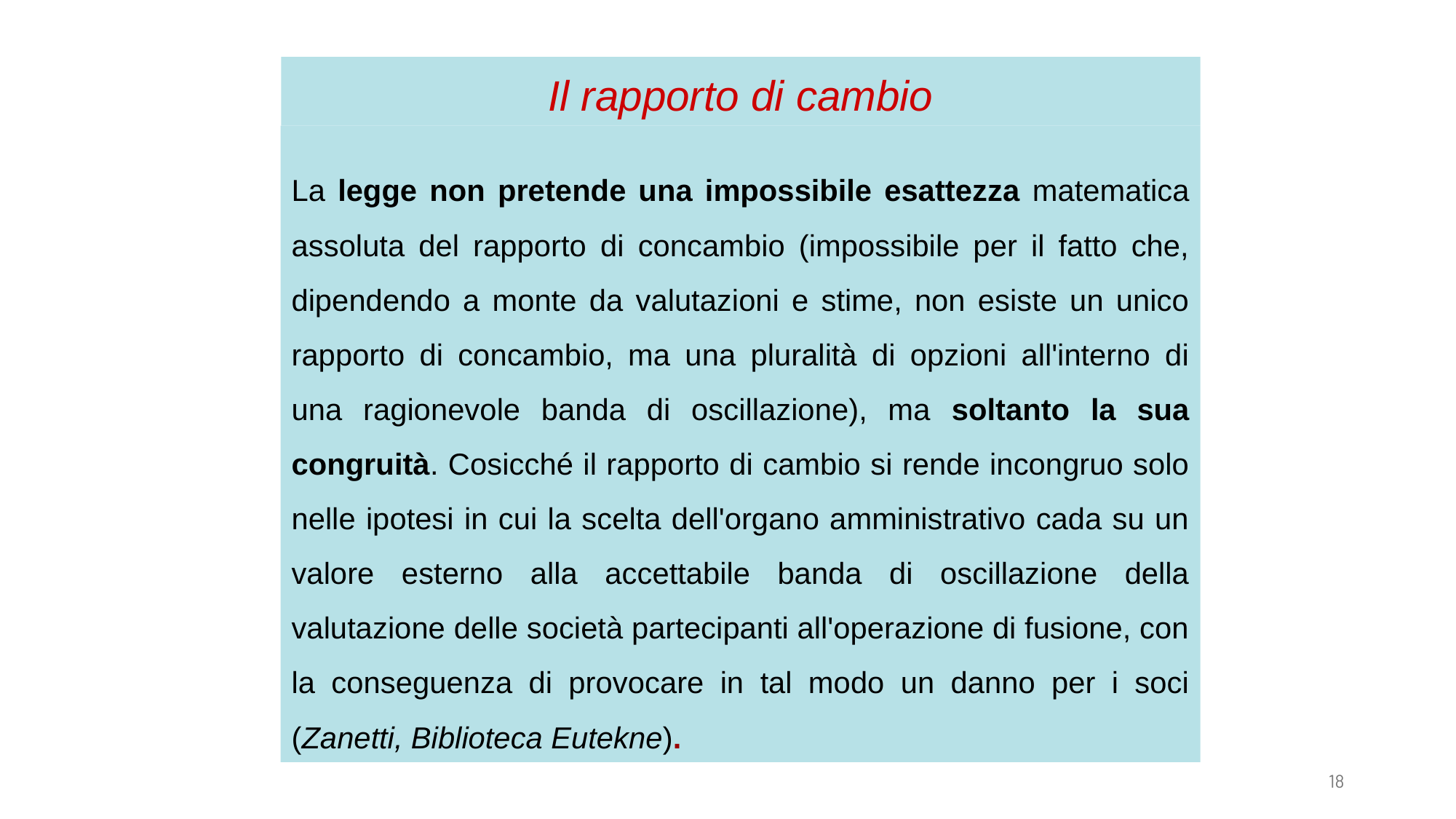

# Il rapporto di cambio

La legge non pretende una impossibile esattezza matematica assoluta del rapporto di concambio (impossibile per il fatto che, dipendendo a monte da valutazioni e stime, non esiste un unico rapporto di concambio, ma una pluralità di opzioni all'interno di una ragionevole banda di oscillazione), ma soltanto la sua congruità. Cosicché il rapporto di cambio si rende incongruo solo nelle ipotesi in cui la scelta dell'organo amministrativo cada su un valore esterno alla accettabile banda di oscillazione della valutazione delle società partecipanti all'operazione di fusione, con la conseguenza di provocare in tal modo un danno per i soci (Zanetti, Biblioteca Eutekne).
18